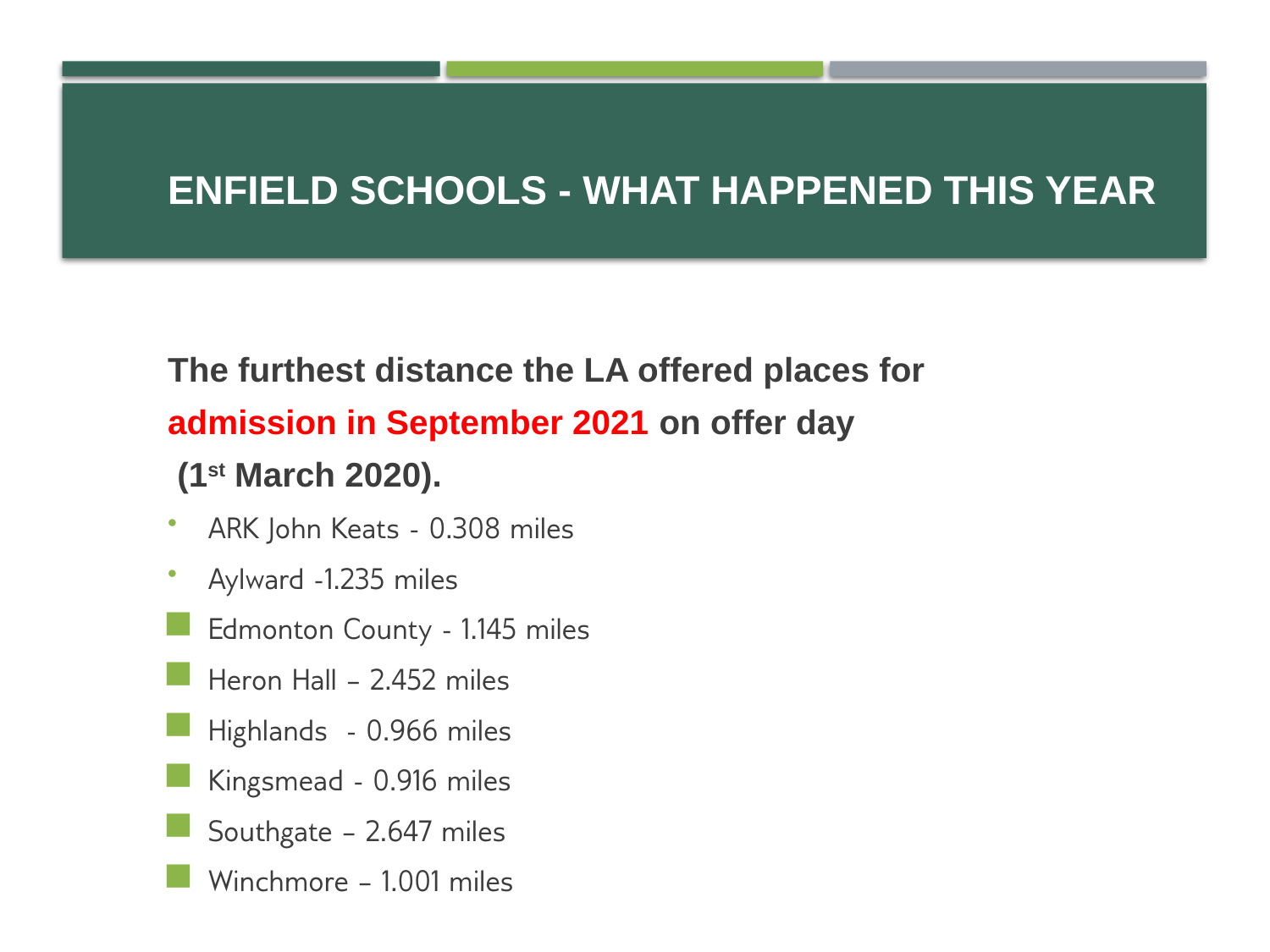

# Enfield Schools - What happened this year
The furthest distance the LA offered places for
admission in September 2021 on offer day
 (1st March 2020).
ARK John Keats - 0.308 miles
Aylward -1.235 miles
Edmonton County - 1.145 miles
Heron Hall – 2.452 miles
Highlands  - 0.966 miles
Kingsmead - 0.916 miles
Southgate – 2.647 miles
Winchmore – 1.001 miles